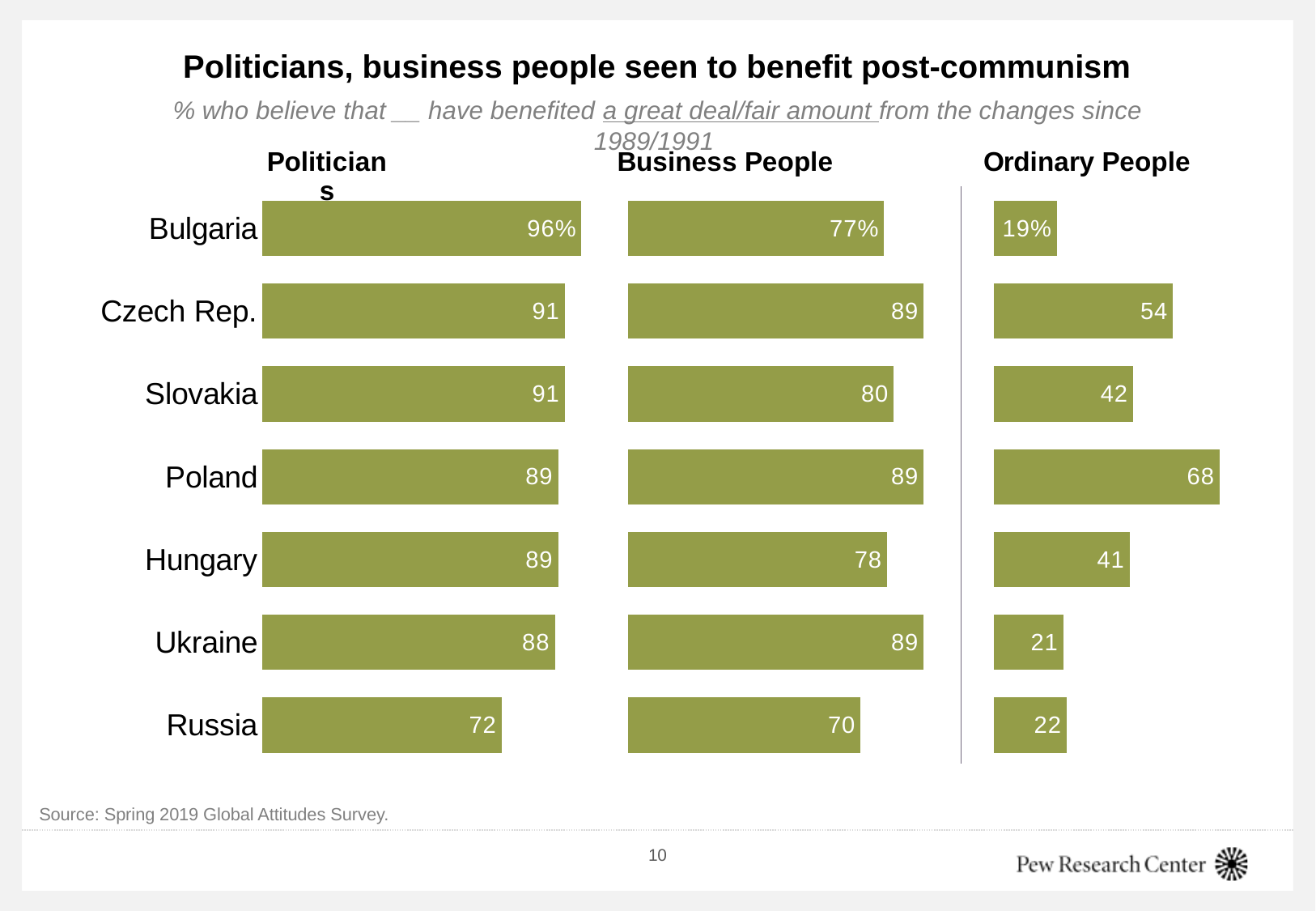

# Politicians, business people seen to benefit post-communism
% who believe that __ have benefited a great deal/fair amount from the changes since 1989/1991

### Chart

| Category |  |  |  |  |  |
|---|---|---|---|---|---|
| Bulgaria | 96.0 | 14.0 | 77.0 | 33.0 | 19.0 |
| Czech Rep. | 91.0 | 19.0 | 89.0 | 21.0 | 54.0 |
| Slovakia | 91.0 | 19.0 | 80.0 | 30.0 | 42.0 |
| Poland | 89.0 | 21.0 | 89.0 | 21.0 | 68.0 |
| Hungary | 89.0 | 21.0 | 78.0 | 32.0 | 41.0 |
| Ukraine | 88.0 | 22.0 | 89.0 | 21.0 | 21.0 |
| Russia | 72.0 | 38.0 | 70.0 | 40.0 | 22.0 |
Source: Spring 2019 Global Attitudes Survey.
10